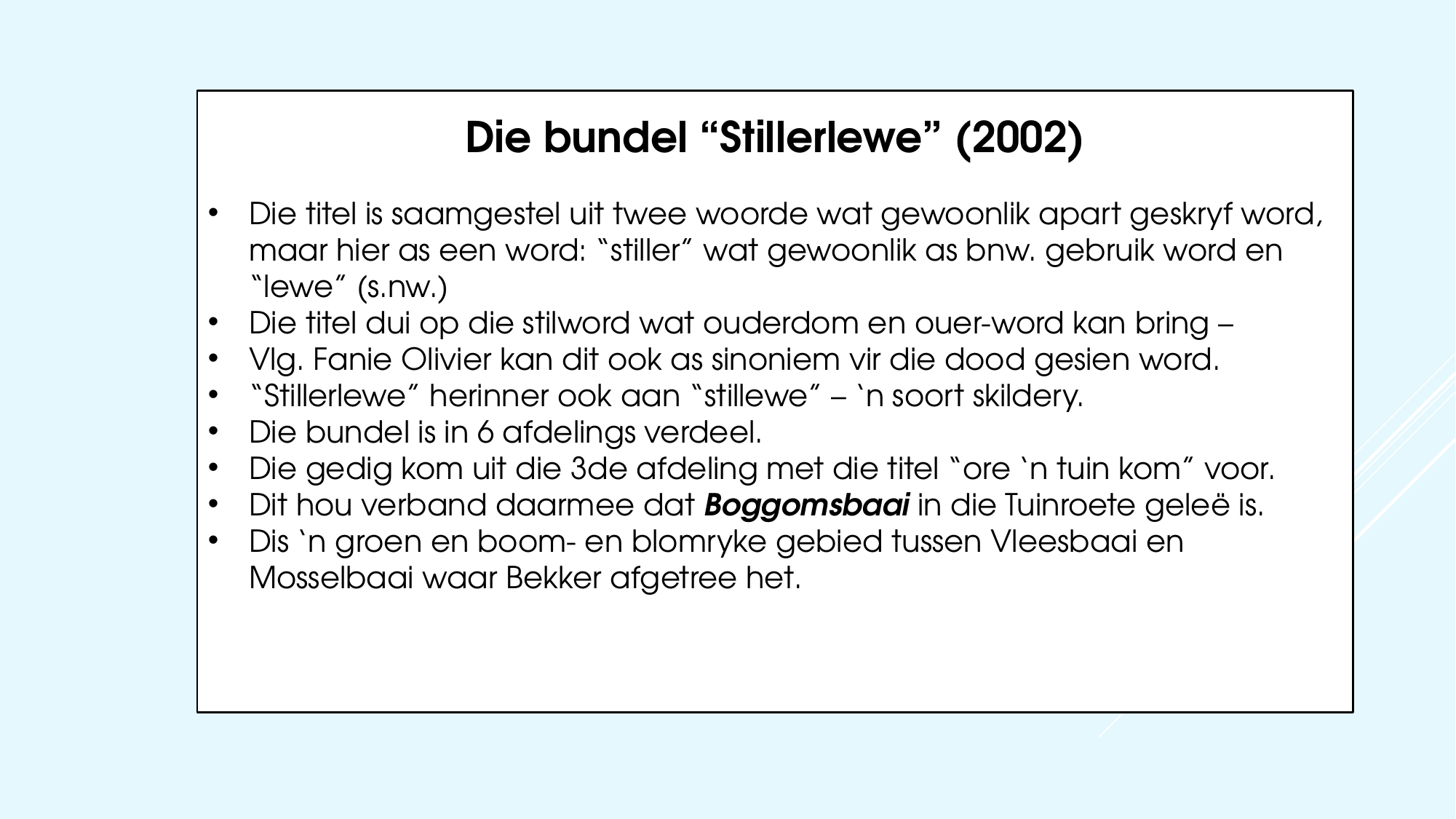

Die bundel “Stillerlewe” (2002)

Die titel is saamgestel uit twee woorde wat gewoonlik apart geskryf word, maar hier as een word: “stiller” wat gewoonlik as bnw. gebruik word en “lewe” (s.nw.)
Die titel dui op die stilword wat ouderdom en ouer-word kan bring –
Vlg. Fanie Olivier kan dit ook as sinoniem vir die dood gesien word.
“Stillerlewe” herinner ook aan “stillewe” – ‘n soort skildery.
Die bundel is in 6 afdelings verdeel.
Die gedig kom uit die 3de afdeling met die titel “ore ‘n tuin kom” voor.
Dit hou verband daarmee dat Boggomsbaai in die Tuinroete geleë is.
Dis ‘n groen en boom- en blomryke gebied tussen Vleesbaai en Mosselbaai waar Bekker afgetree het.